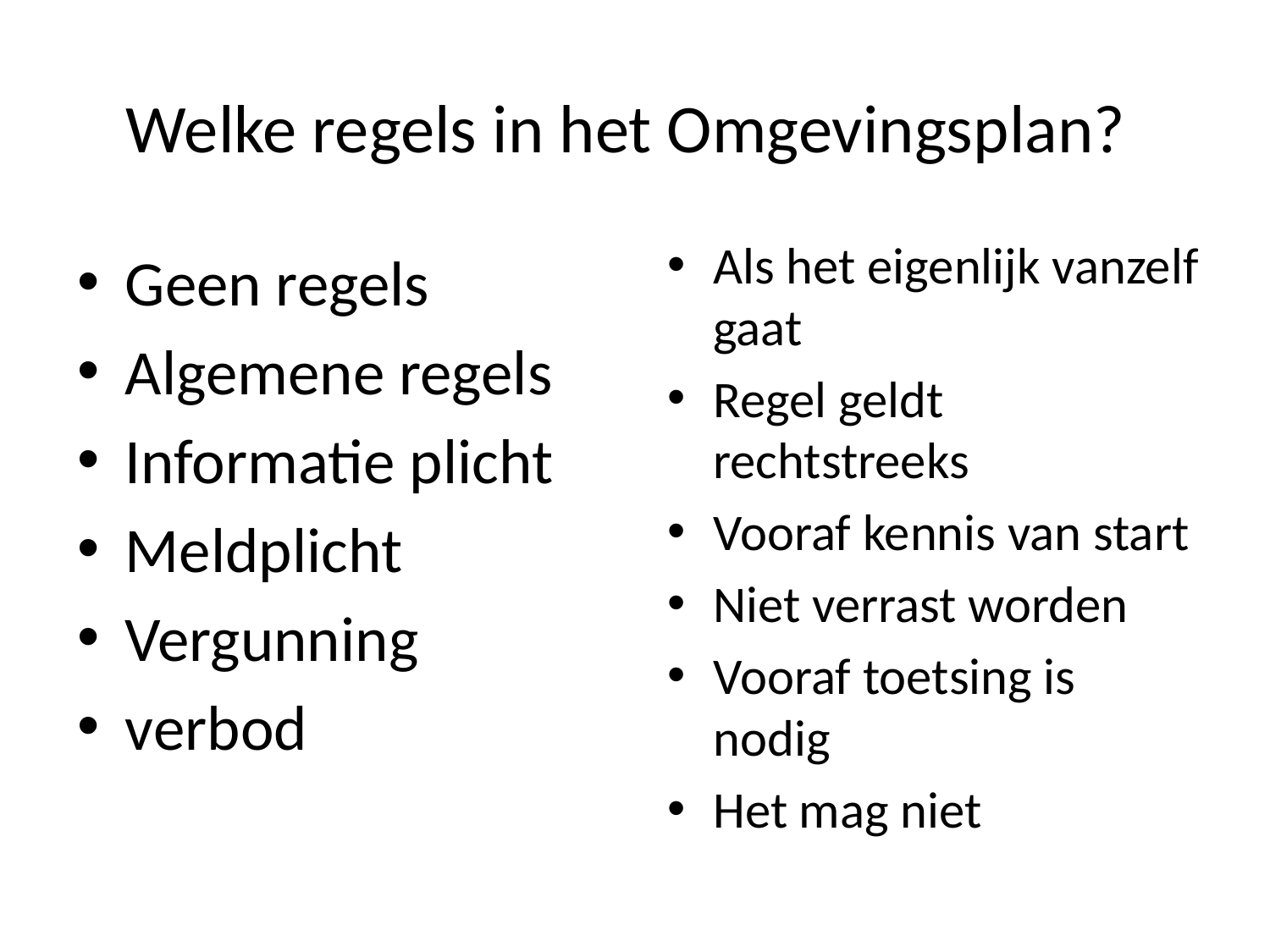

# Welke regels in het Omgevingsplan?
Als het eigenlijk vanzelf gaat
Regel geldt rechtstreeks
Vooraf kennis van start
Niet verrast worden
Vooraf toetsing is nodig
Het mag niet

Geen regels
Algemene regels
Informatie plicht
Meldplicht
Vergunning
verbod